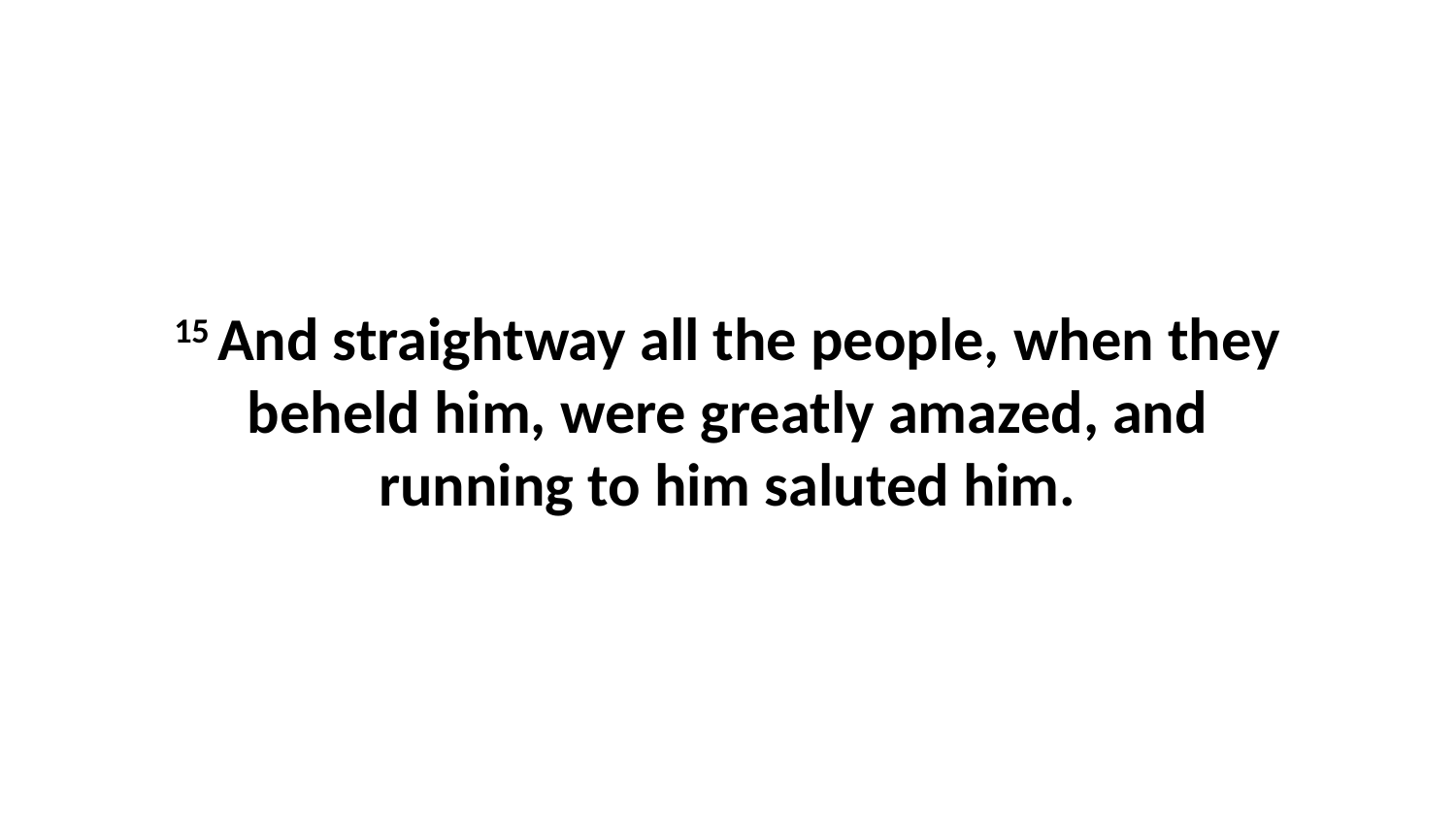

15 And straightway all the people, when they beheld him, were greatly amazed, and running to him saluted him.